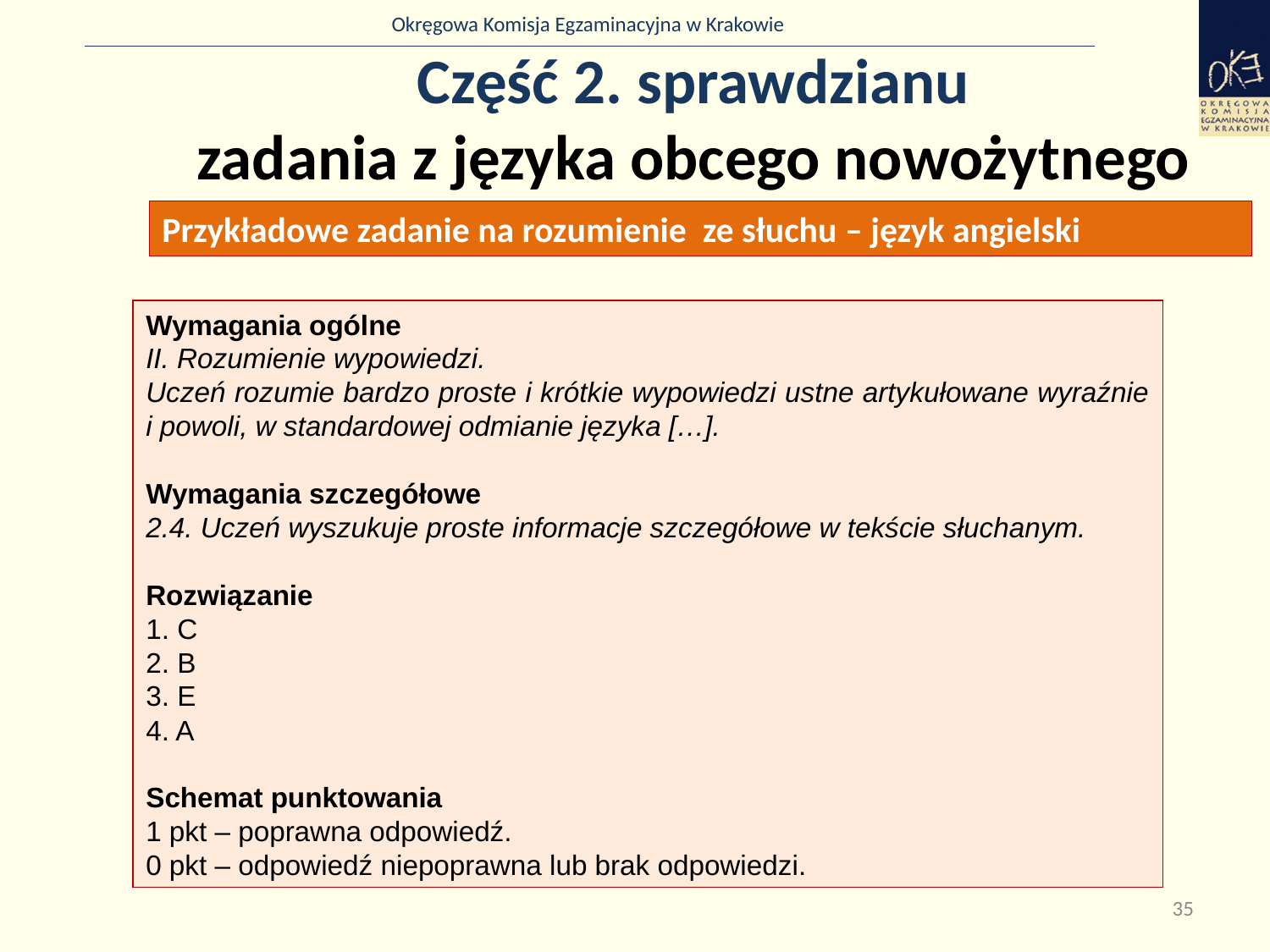

# Część 2. sprawdzianu zadania z języka obcego nowożytnego
Przykładowe zadanie na rozumienie  ze słuchu – język angielski
Wymagania ogólne
II. Rozumienie wypowiedzi.
Uczeń rozumie bardzo proste i krótkie wypowiedzi ustne artykułowane wyraźnie i powoli, w standardowej odmianie języka […].

Wymagania szczegółowe
2.4. Uczeń wyszukuje proste informacje szczegółowe w tekście słuchanym.

Rozwiązanie
1. C
2. B
3. E
4. A

Schemat punktowania
1 pkt – poprawna odpowiedź.
0 pkt – odpowiedź niepoprawna lub brak odpowiedzi.
35